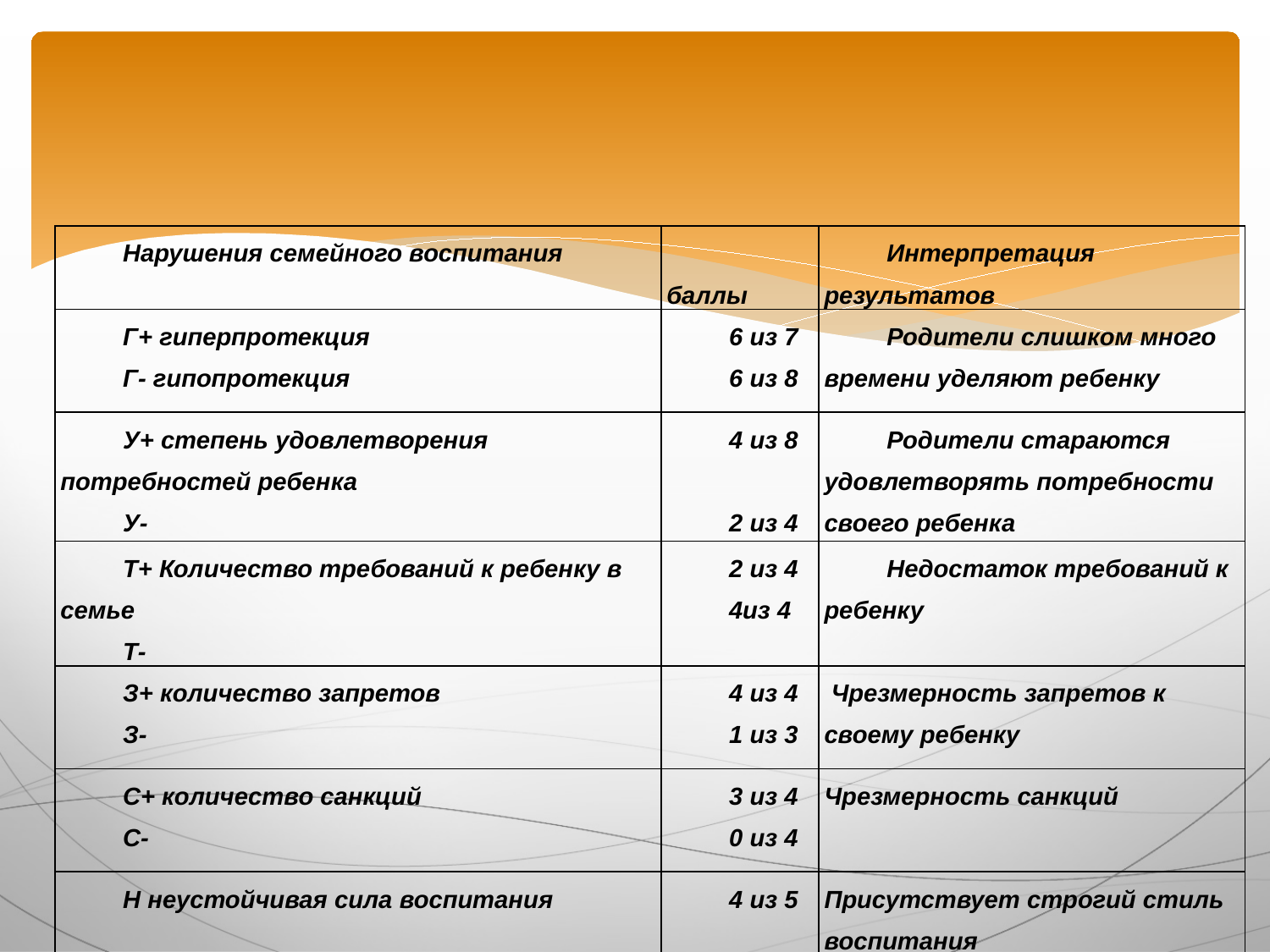

| Нарушения семейного воспитания | баллы | Интерпретация результатов |
| --- | --- | --- |
| Г+ гиперпротекция Г- гипопротекция | 6 из 7 6 из 8 | Родители слишком много времени уделяют ребенку |
| У+ степень удовлетворения потребностей ребенка У- | 4 из 8   2 из 4 | Родители стараются удовлетворять потребности своего ребенка |
| Т+ Количество требований к ребенку в семье Т- | 2 из 4 4из 4 | Недостаток требований к ребенку |
| З+ количество запретов З- | 4 из 4 1 из 3 | Чрезмерность запретов к своему ребенку |
| С+ количество санкций С- | 3 из 4 0 из 4 | Чрезмерность санкций |
| Н неустойчивая сила воспитания | 4 из 5 | Присутствует строгий стиль воспитания |